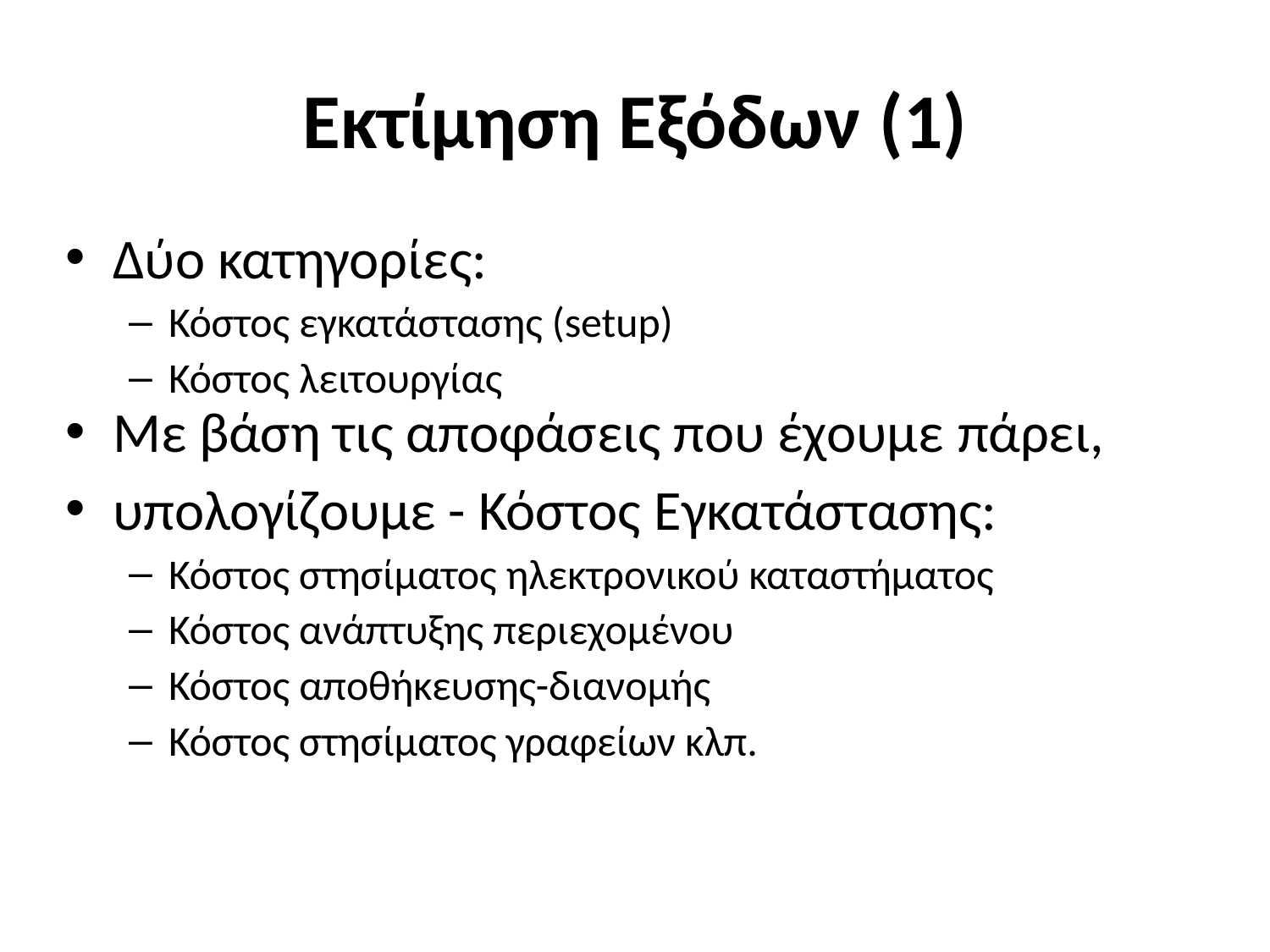

# Εκτίμηση Εξόδων (1)
Δύο κατηγορίες:
Κόστος εγκατάστασης (setup)
Κόστος λειτουργίας
Με βάση τις αποφάσεις που έχουμε πάρει,
υπολογίζουμε - Κόστος Εγκατάστασης:
Κόστος στησίματος ηλεκτρονικού καταστήματος
Κόστος ανάπτυξης περιεχομένου
Κόστος αποθήκευσης-διανομής
Κόστος στησίματος γραφείων κλπ.